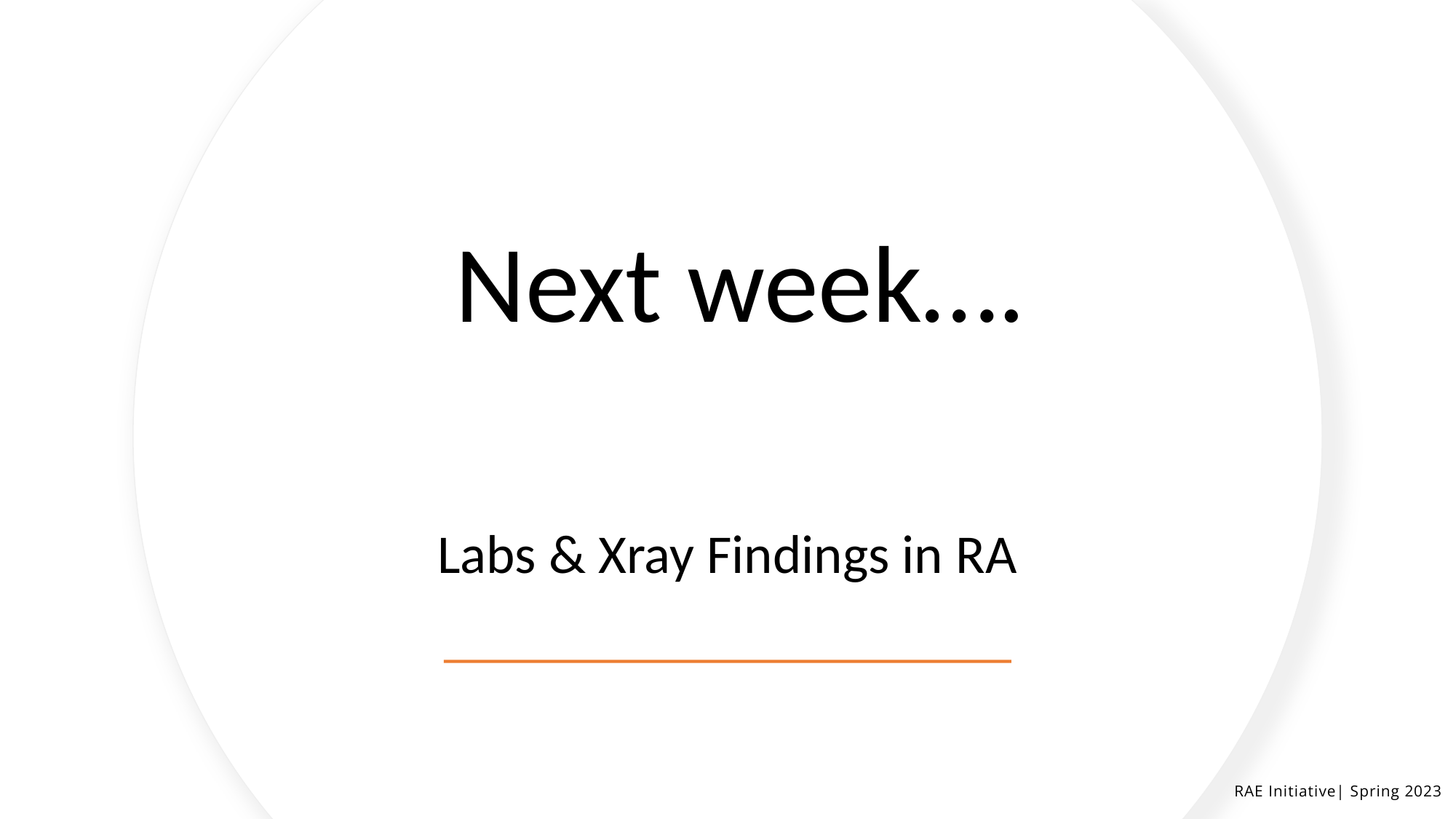

# Next week….
Labs & Xray Findings in RA

RAE Initiative| Spring 2023